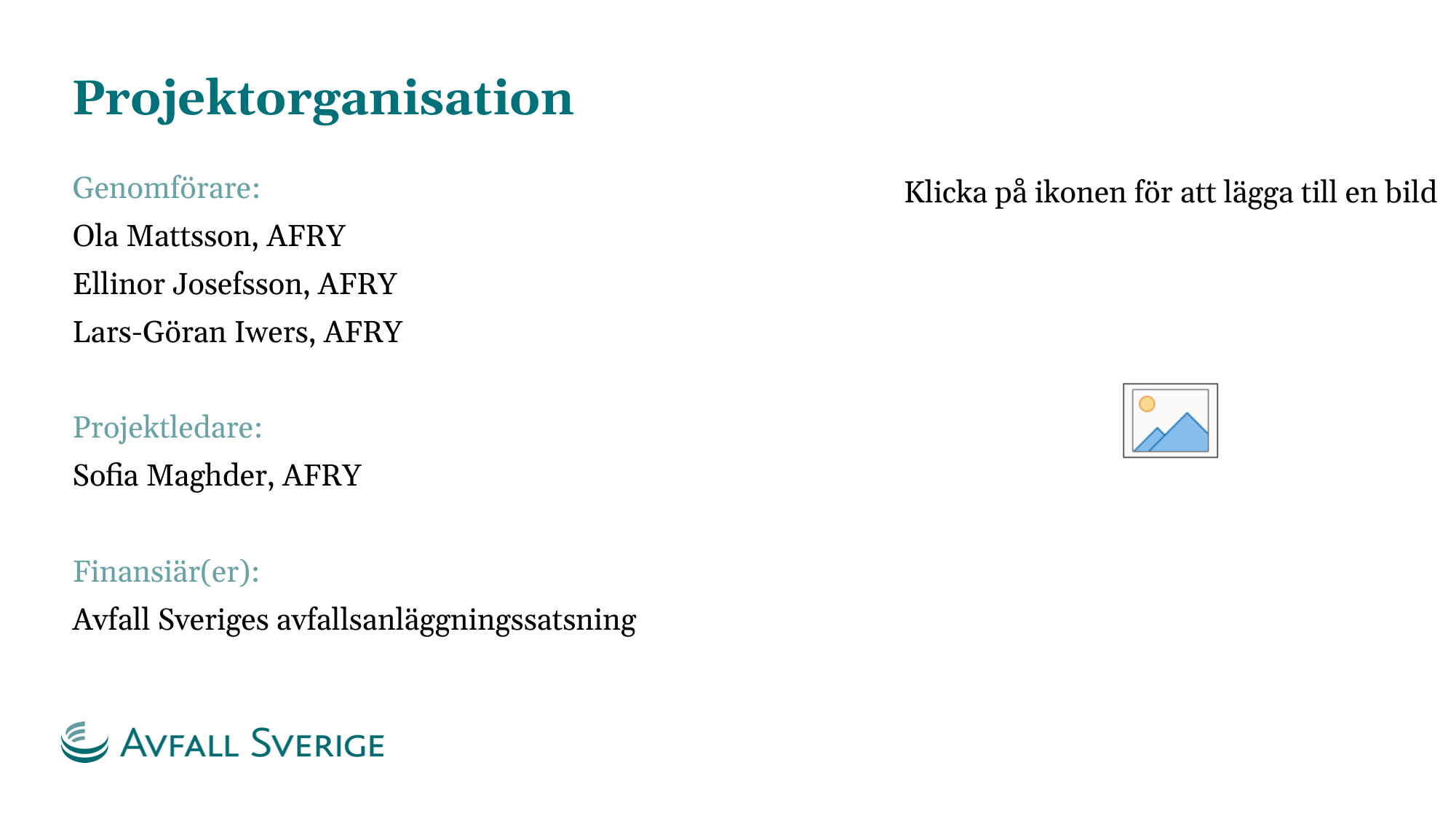

# Projektorganisation
Genomförare:
Ola Mattsson, AFRY
Ellinor Josefsson, AFRY
Lars-Göran Iwers, AFRY

Projektledare:
Sofia Maghder, AFRY

Finansiär(er):
Avfall Sveriges avfallsanläggningssatsning